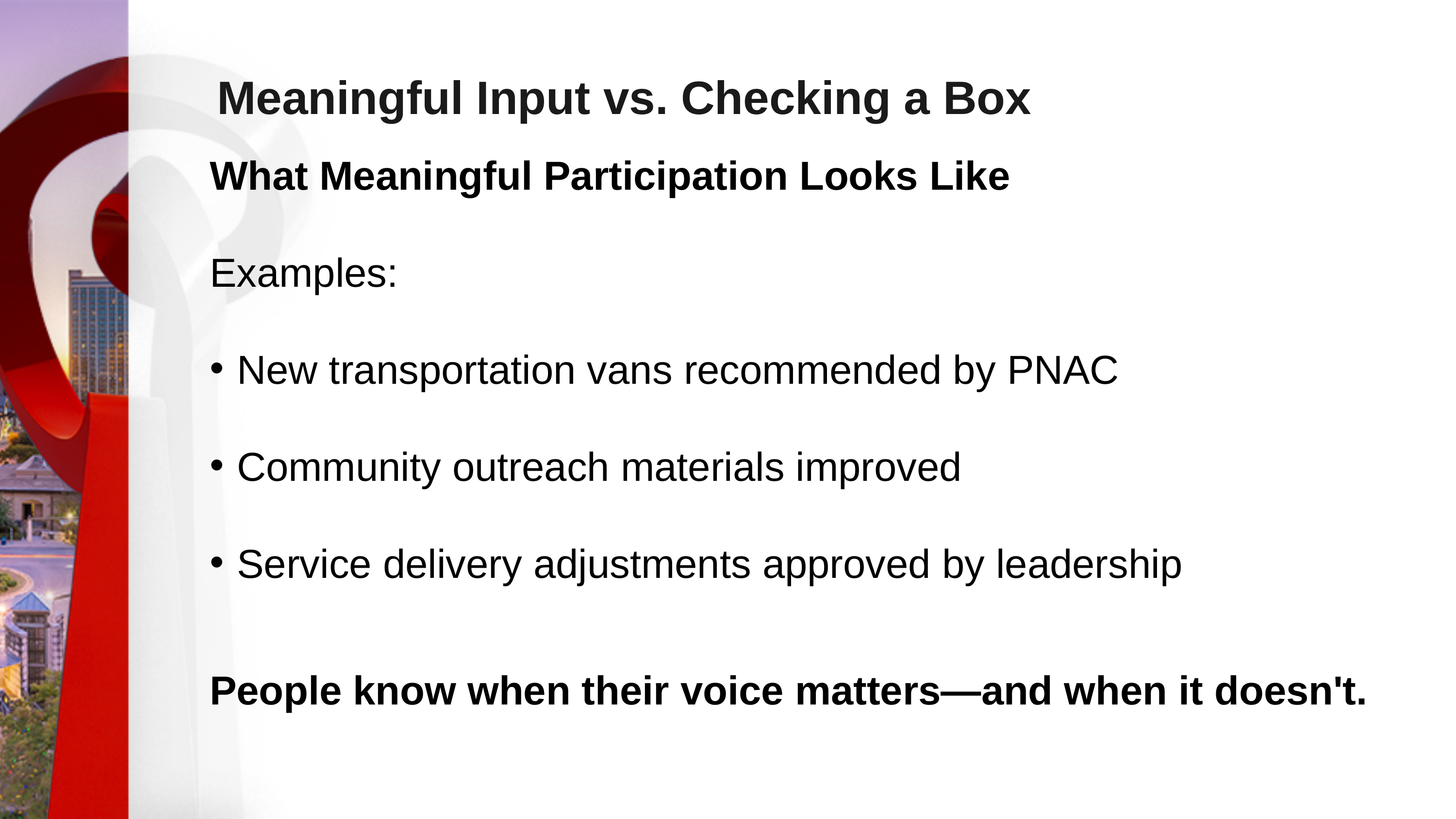

# Meaningful Input vs. Checking a Box
What Meaningful Participation Looks Like

Examples:

New transportation vans recommended by PNAC

Community outreach materials improved

Service delivery adjustments approved by leadership

People know when their voice matters—and when it doesn't.